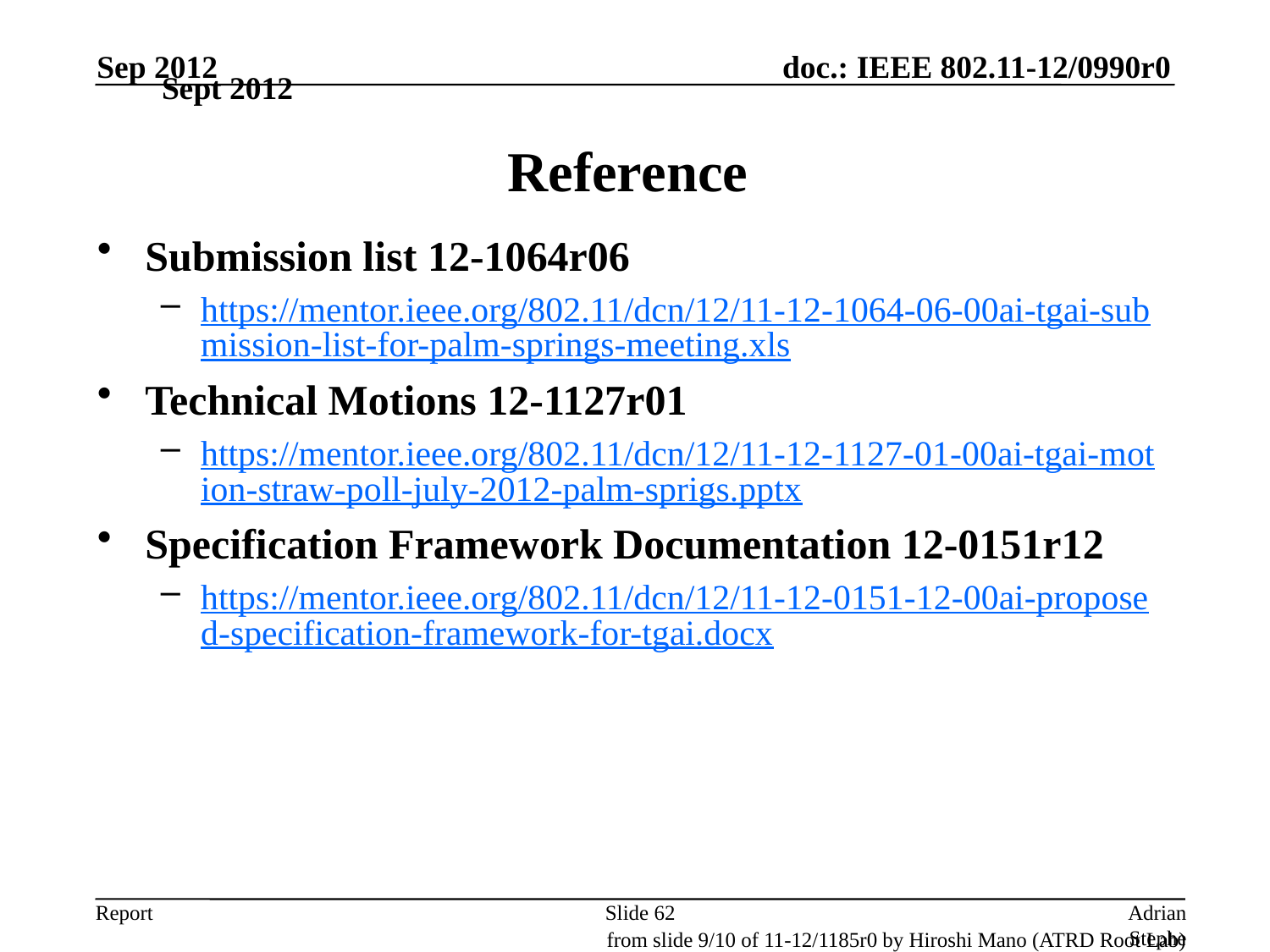

Sep 2012
Sept 2012
# Reference
Submission list 12-1064r06
https://mentor.ieee.org/802.11/dcn/12/11-12-1064-06-00ai-tgai-submission-list-for-palm-springs-meeting.xls
Technical Motions 12-1127r01
https://mentor.ieee.org/802.11/dcn/12/11-12-1127-01-00ai-tgai-motion-straw-poll-july-2012-palm-sprigs.pptx
Specification Framework Documentation 12-0151r12
https://mentor.ieee.org/802.11/dcn/12/11-12-0151-12-00ai-proposed-specification-framework-for-tgai.docx

Slide 62
Adrian Stephens, Intel Corporation
from slide 9/10 of 11-12/1185r0 by Hiroshi Mano (ATRD Root Lab)